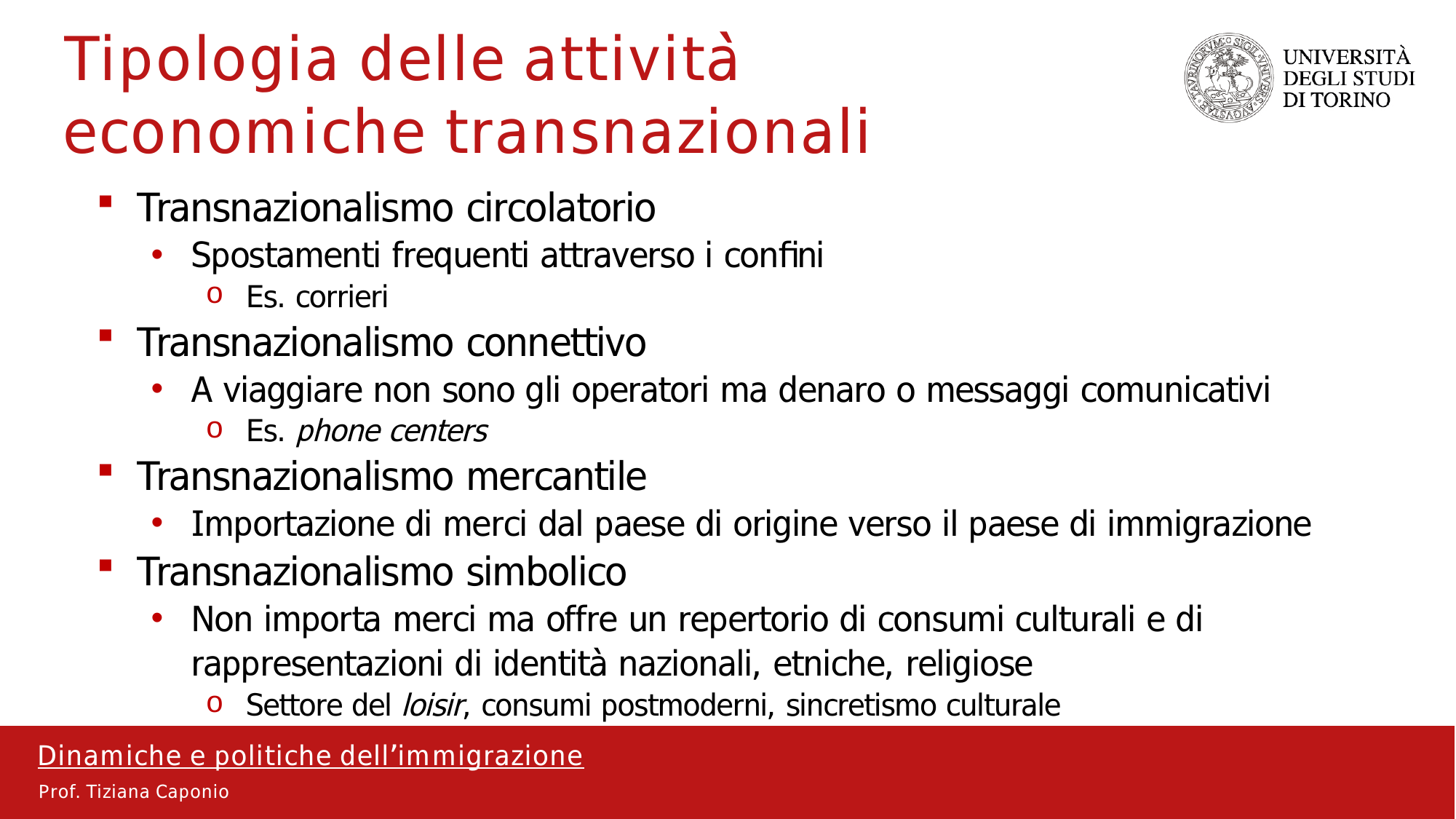

Tipologia delle attività
   economiche transnazionali

Transnazionalismo circolatorio
Spostamenti frequenti attraverso i confini
Es. corrieri
Transnazionalismo connettivo
A viaggiare non sono gli operatori ma denaro o messaggi comunicativi
Es. phone centers
Transnazionalismo mercantile
Importazione di merci dal paese di origine verso il paese di immigrazione
Transnazionalismo simbolico
Non importa merci ma offre un repertorio di consumi culturali e di rappresentazioni di identità nazionali, etniche, religiose
Settore del loisir, consumi postmoderni, sincretismo culturale
Dinamiche e politiche dell’immigrazione
Prof. Tiziana Caponio